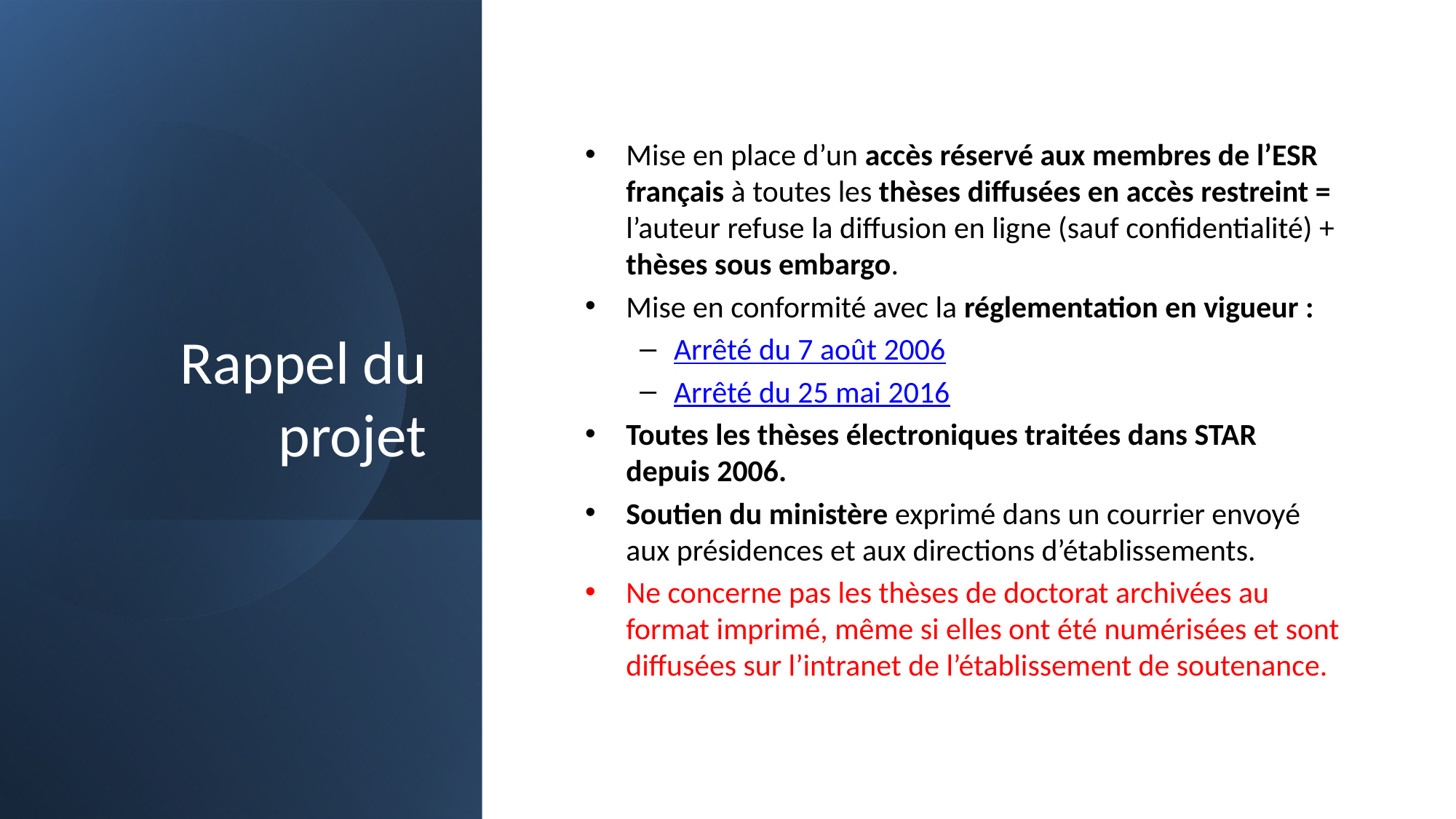

# Rappel du projet
Mise en place d’un accès réservé aux membres de l’ESR français à toutes les thèses diffusées en accès restreint = l’auteur refuse la diffusion en ligne (sauf confidentialité) + thèses sous embargo.
Mise en conformité avec la réglementation en vigueur :
Arrêté du 7 août 2006
Arrêté du 25 mai 2016
Toutes les thèses électroniques traitées dans STAR depuis 2006.
Soutien du ministère exprimé dans un courrier envoyé aux présidences et aux directions d’établissements.
Ne concerne pas les thèses de doctorat archivées au format imprimé, même si elles ont été numérisées et sont diffusées sur l’intranet de l’établissement de soutenance.